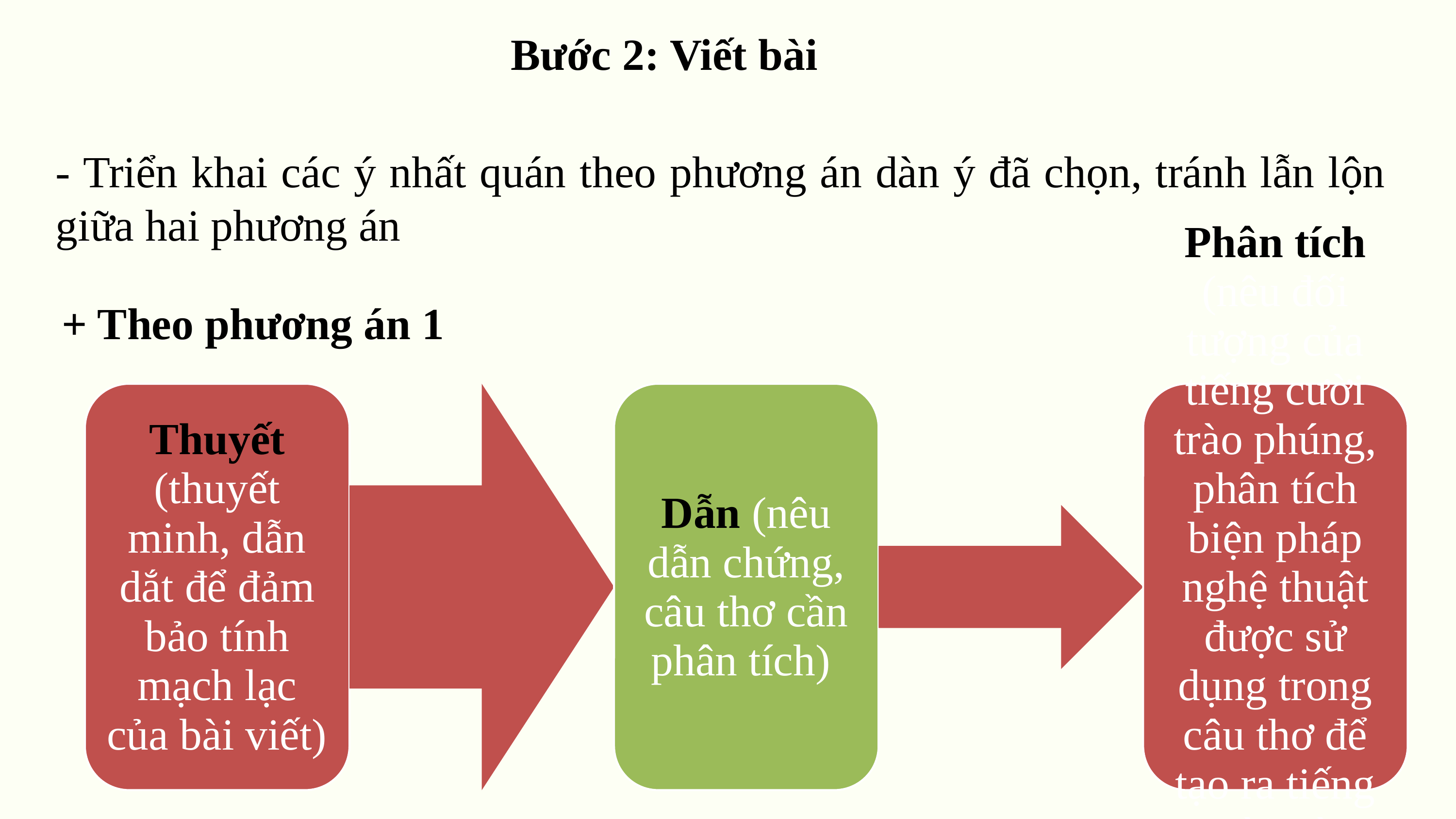

Bước 2: Viết bài
- Triển khai các ý nhất quán theo phương án dàn ý đã chọn, tránh lẫn lộn giữa hai phương án
+ Theo phương án 1